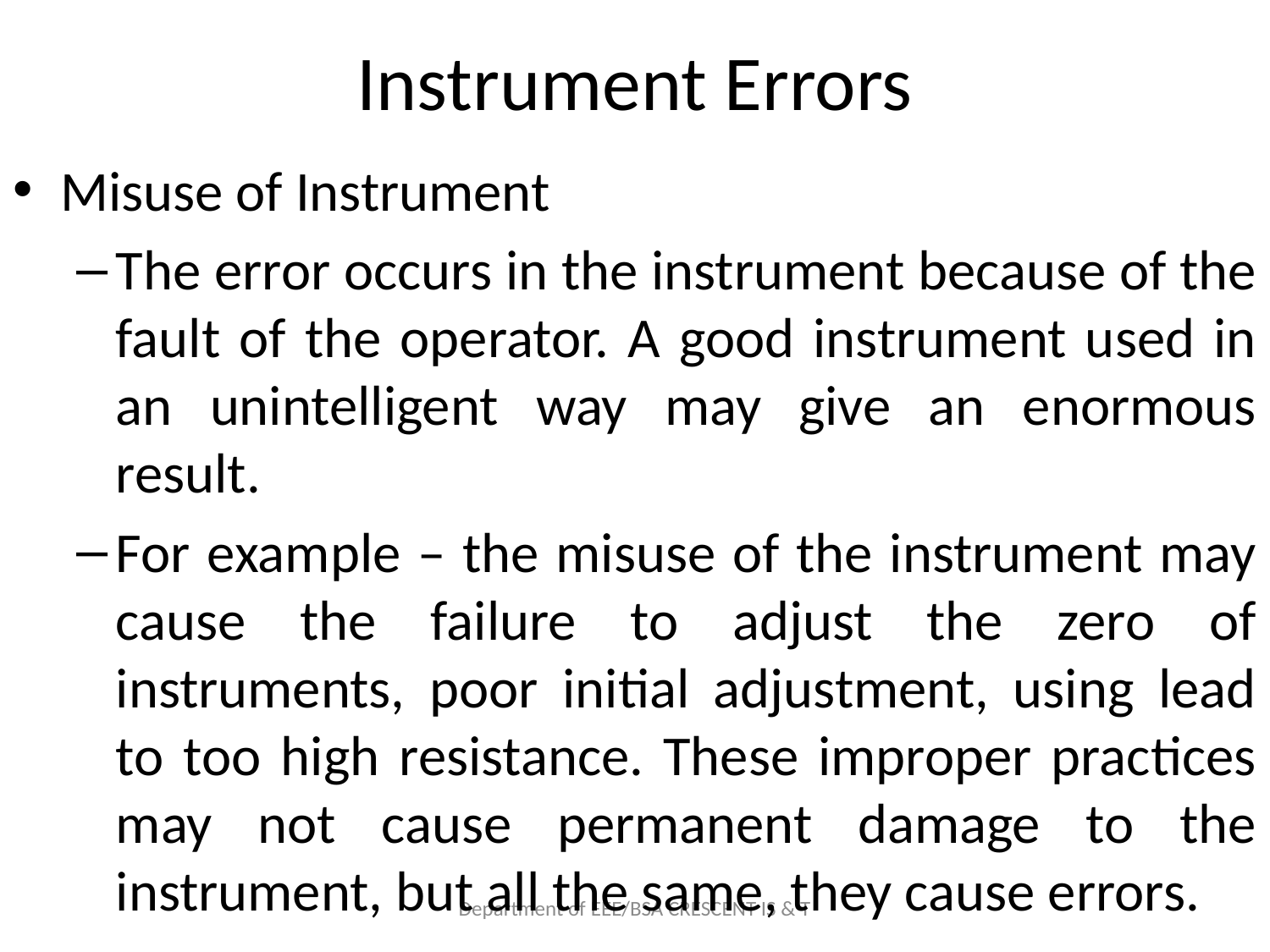

# Instrument Errors
Misuse of Instrument
The error occurs in the instrument because of the fault of the operator. A good instrument used in an unintelligent way may give an enormous result.
For example – the misuse of the instrument may cause the failure to adjust the zero of instruments, poor initial adjustment, using lead to too high resistance. These improper practices may not cause permanent damage to the instrument, but all the same, they cause errors.

Department of EEE/BSA CRESCENT IS & T